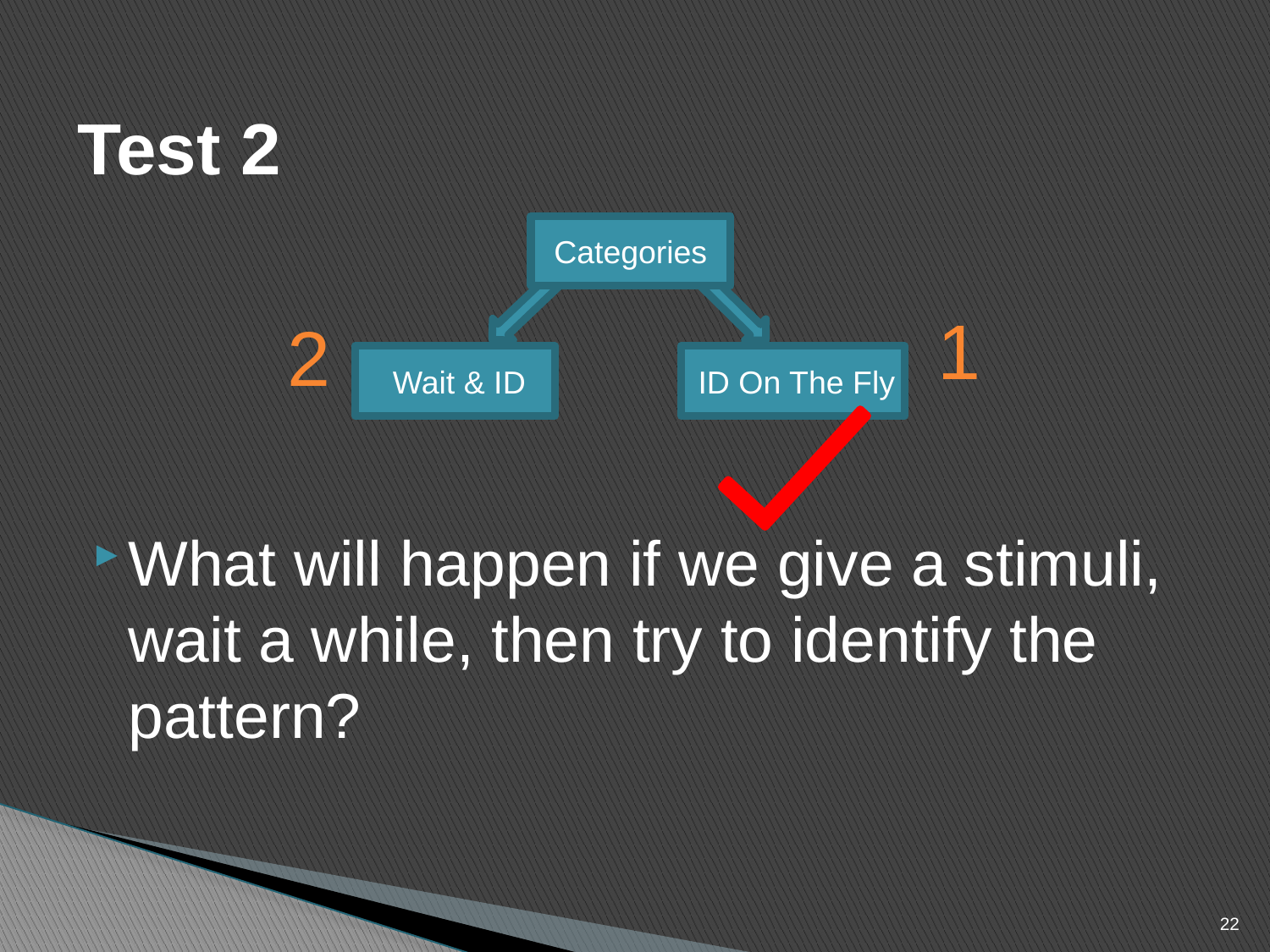

# Test 2

Categories

1
2

 Wait & ID
ID On The Fly

What will happen if we give a stimuli, wait a while, then try to identify the pattern?

22